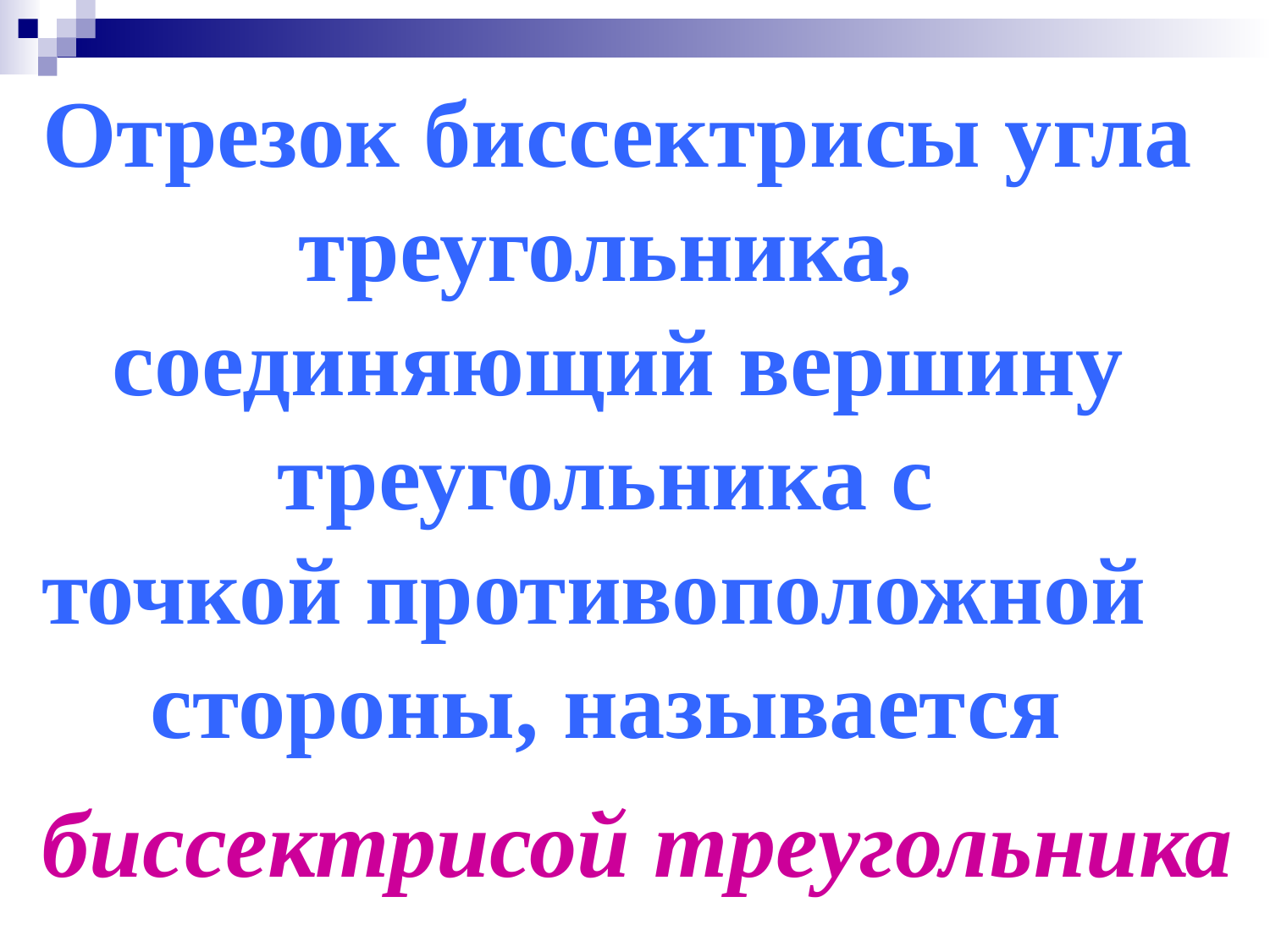

Отрезок биссектрисы угла треугольника,
соединяющий вершину треугольника с
точкой противоположной
стороны, называется
биссектрисой треугольника